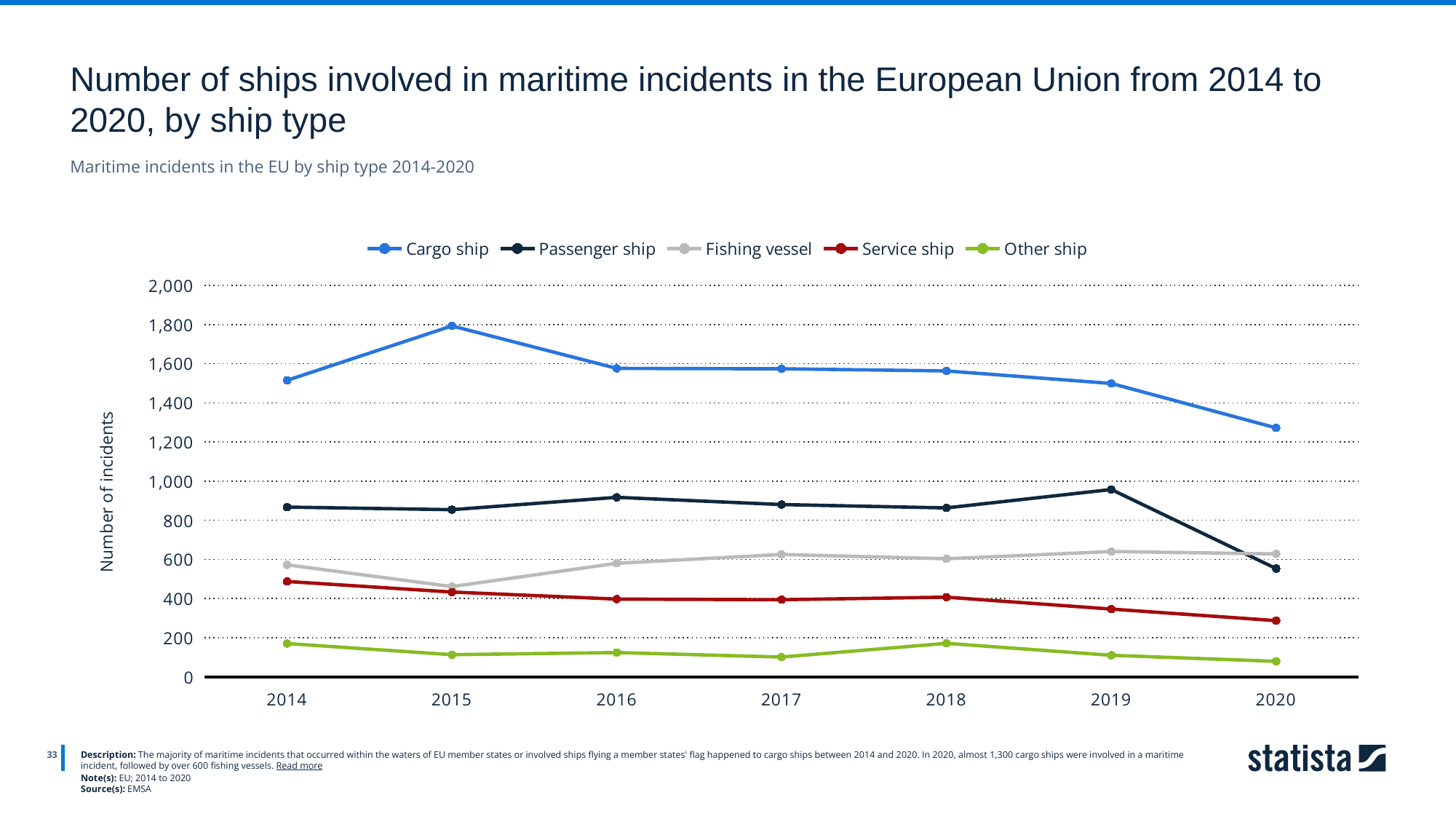

Number of ships involved in maritime incidents in the European Union from 2014 to 2020, by ship type
Maritime incidents in the EU by ship type 2014-2020

### Chart

| Category | Cargo ship | Passenger ship | Fishing vessel | Service ship | Other ship |
|---|---|---|---|---|---|
| 2014 | 1515.0 | 867.0 | 572.0 | 487.0 | 170.0 |
| 2015 | 1793.0 | 854.0 | 461.0 | 433.0 | 113.0 |
| 2016 | 1576.0 | 917.0 | 580.0 | 397.0 | 124.0 |
| 2017 | 1574.0 | 880.0 | 625.0 | 394.0 | 101.0 |
| 2018 | 1563.0 | 863.0 | 603.0 | 407.0 | 171.0 |
| 2019 | 1499.0 | 957.0 | 640.0 | 346.0 | 110.0 |
| 2020 | 1272.0 | 553.0 | 628.0 | 287.0 | 79.0 |
33
Description: The majority of maritime incidents that occurred within the waters of EU member states or involved ships flying a member states' flag happened to cargo ships between 2014 and 2020. In 2020, almost 1,300 cargo ships were involved in a maritime incident, followed by over 600 fishing vessels. Read more
Note(s): EU; 2014 to 2020
Source(s): EMSA